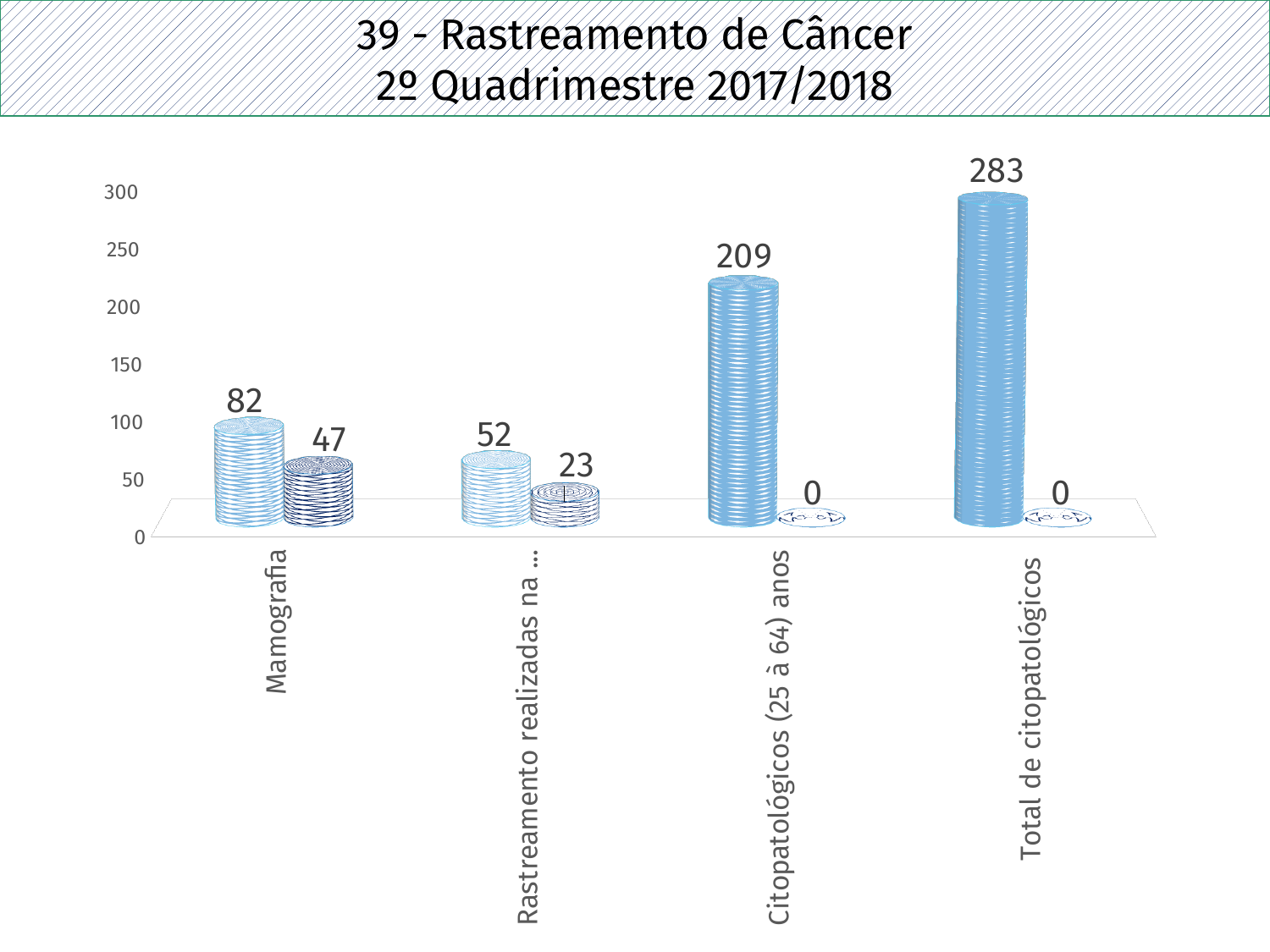

# 39 - Rastreamento de Câncer 2º Quadrimestre 2017/2018

[unsupported chart]